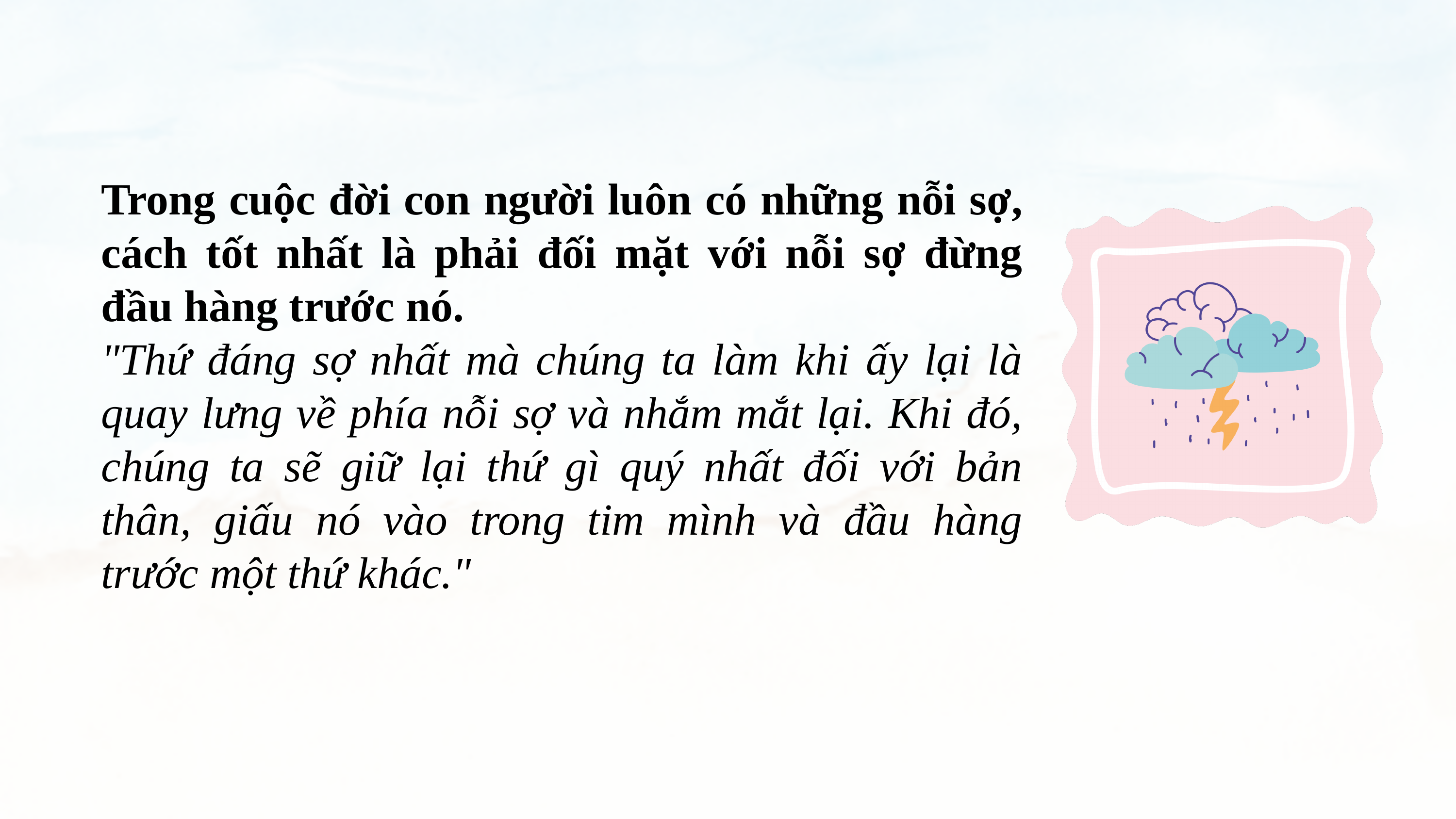

Trong cuộc đời con người luôn có những nỗi sợ, cách tốt nhất là phải đối mặt với nỗi sợ đừng đầu hàng trước nó.
"Thứ đáng sợ nhất mà chúng ta làm khi ấy lại là quay lưng về phía nỗi sợ và nhắm mắt lại. Khi đó, chúng ta sẽ giữ lại thứ gì quý nhất đối với bản thân, giấu nó vào trong tim mình và đầu hàng trước một thứ khác."